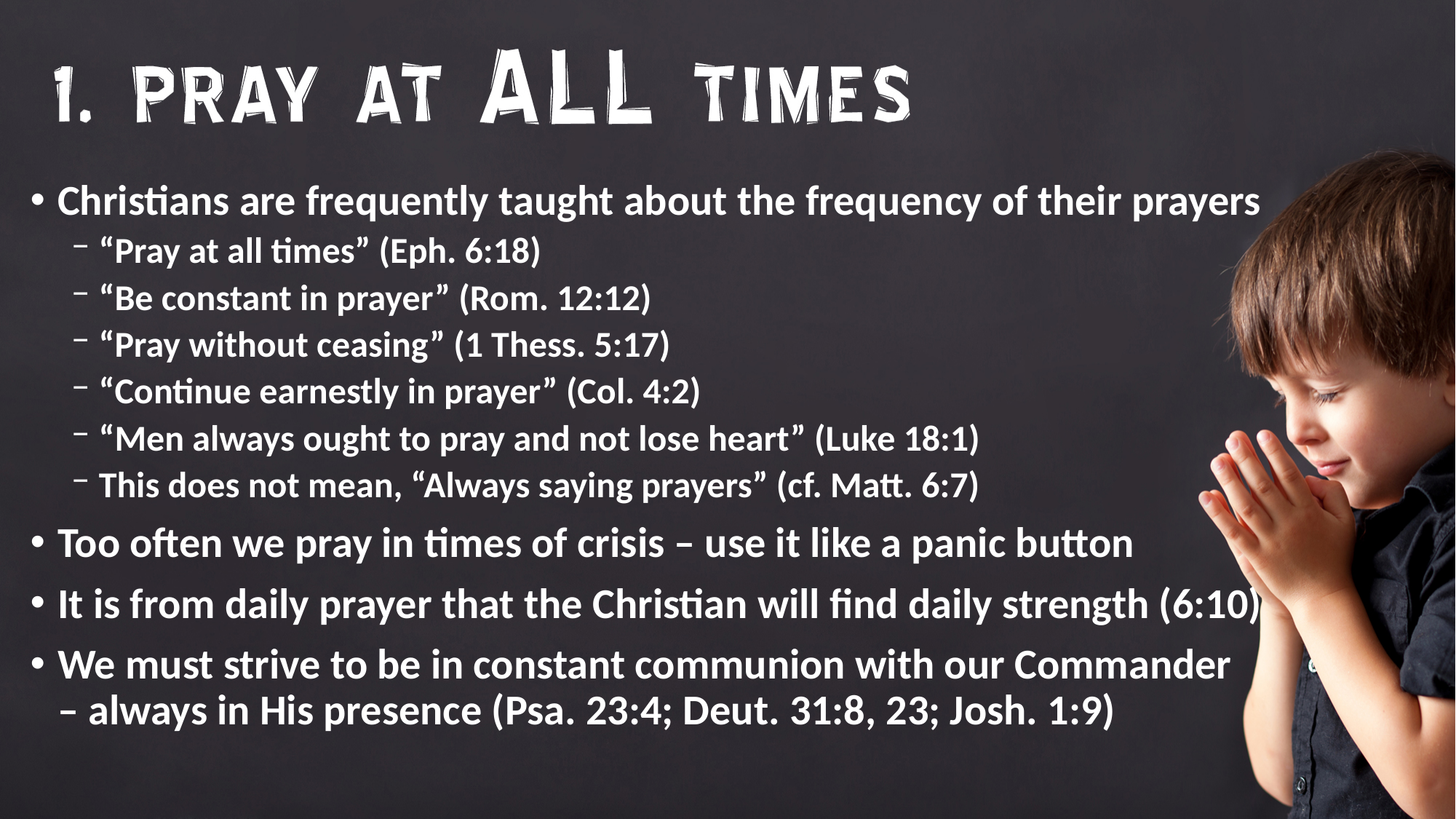

Christians are frequently taught about the frequency of their prayers
“Pray at all times” (Eph. 6:18)
“Be constant in prayer” (Rom. 12:12)
“Pray without ceasing” (1 Thess. 5:17)
“Continue earnestly in prayer” (Col. 4:2)
“Men always ought to pray and not lose heart” (Luke 18:1)
This does not mean, “Always saying prayers” (cf. Matt. 6:7)
Too often we pray in times of crisis – use it like a panic button
It is from daily prayer that the Christian will find daily strength (6:10)
We must strive to be in constant communion with our Commander
– always in His presence (Psa. 23:4; Deut. 31:8, 23; Josh. 1:9)